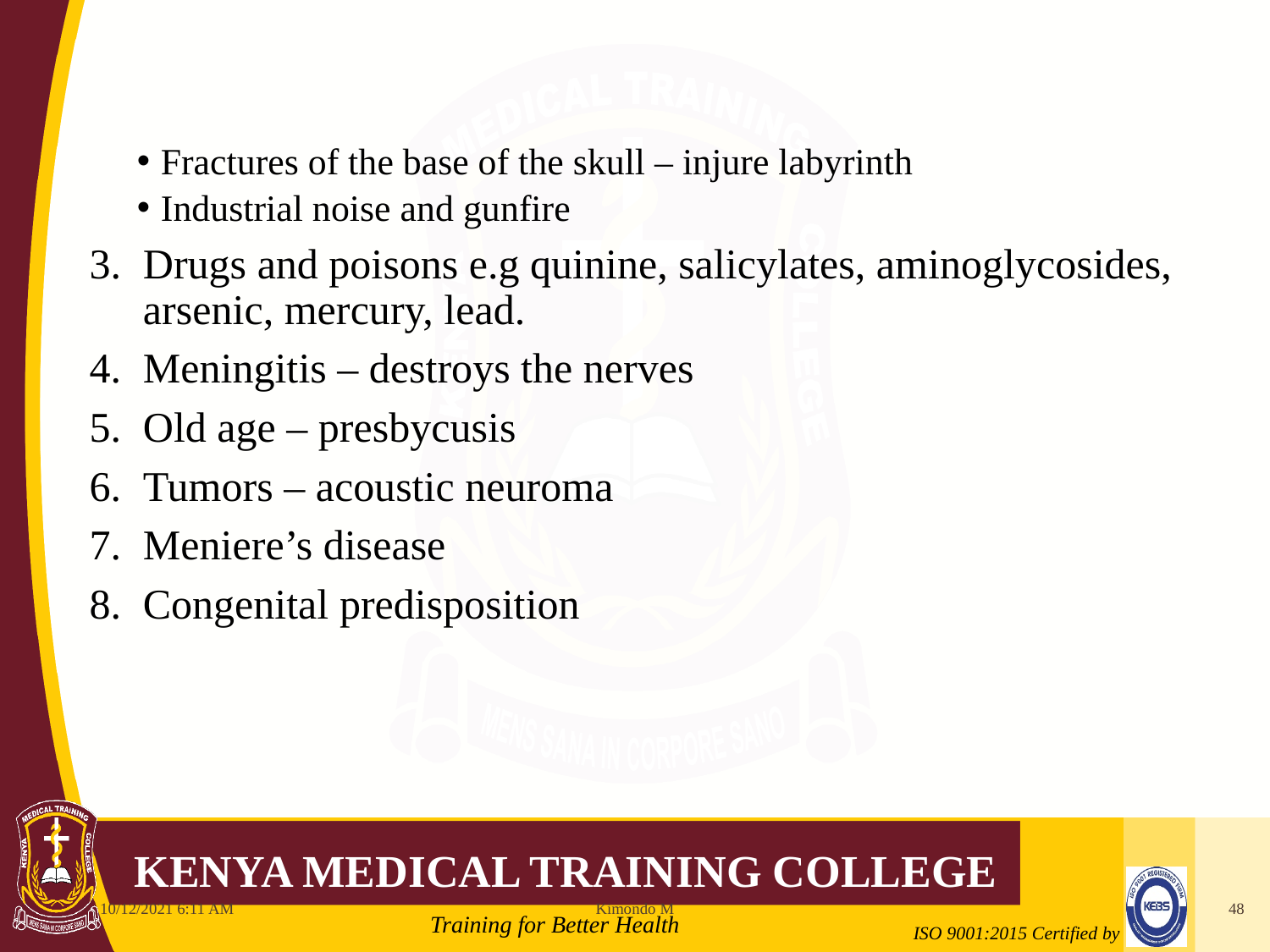

Fractures of the base of the skull – injure labyrinth
Industrial noise and gunfire
Drugs and poisons e.g quinine, salicylates, aminoglycosides, arsenic, mercury, lead.
Meningitis – destroys the nerves
Old age – presbycusis
Tumors – acoustic neuroma
Meniere’s disease
Congenital predisposition
10/12/2021 6:11 AM
Kimondo M
48